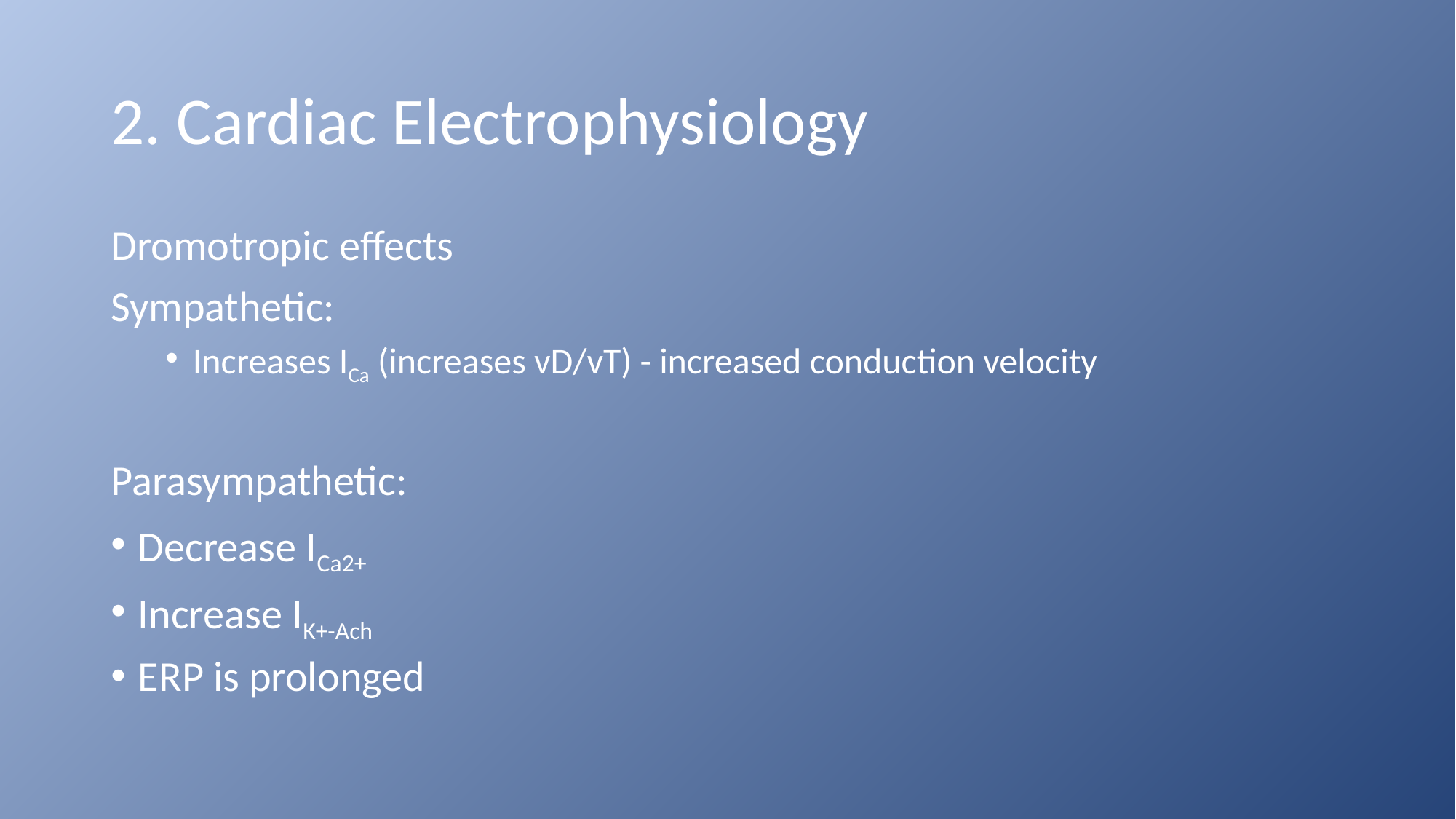

# 2. Cardiac Electrophysiology
Dromotropic effects
Sympathetic:
Increases ICa (increases vD/vT) - increased conduction velocity

Parasympathetic:
Decrease ICa2+
Increase IK+-Ach
ERP is prolonged